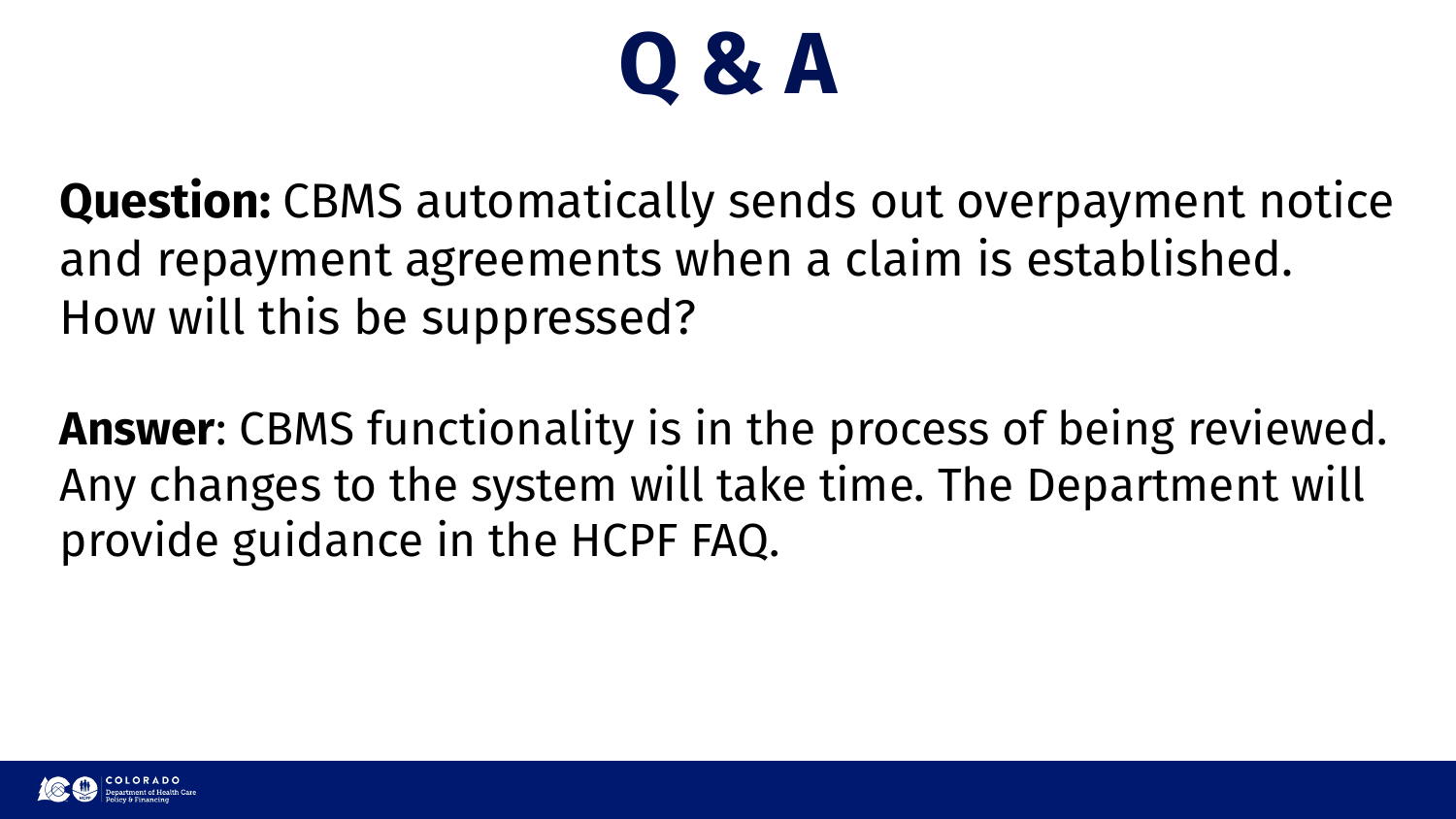

# Q & A
Question: CBMS automatically sends out overpayment notice and repayment agreements when a claim is established. How will this be suppressed?
Answer: CBMS functionality is in the process of being reviewed. Any changes to the system will take time. The Department will provide guidance in the HCPF FAQ.